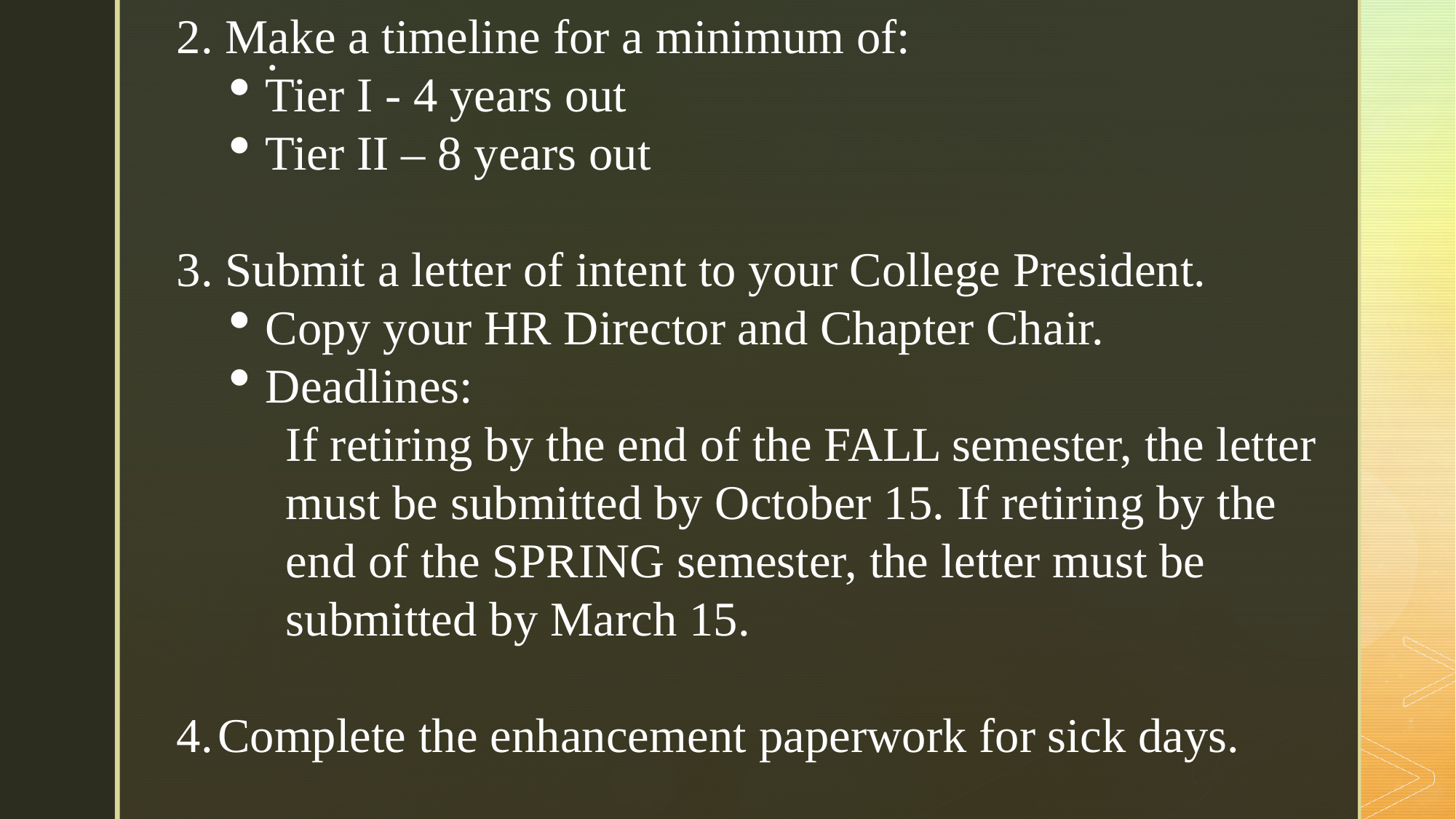

2. Make a timeline for a minimum of:
Tier I - 4 years out
Tier II – 8 years out

3. Submit a letter of intent to your College President.
Copy your HR Director and Chapter Chair.
Deadlines:
If retiring by the end of the FALL semester, the letter must be submitted by October 15. If retiring by the end of the SPRING semester, the letter must be submitted by March 15.

Complete the enhancement paperwork for sick days.

.